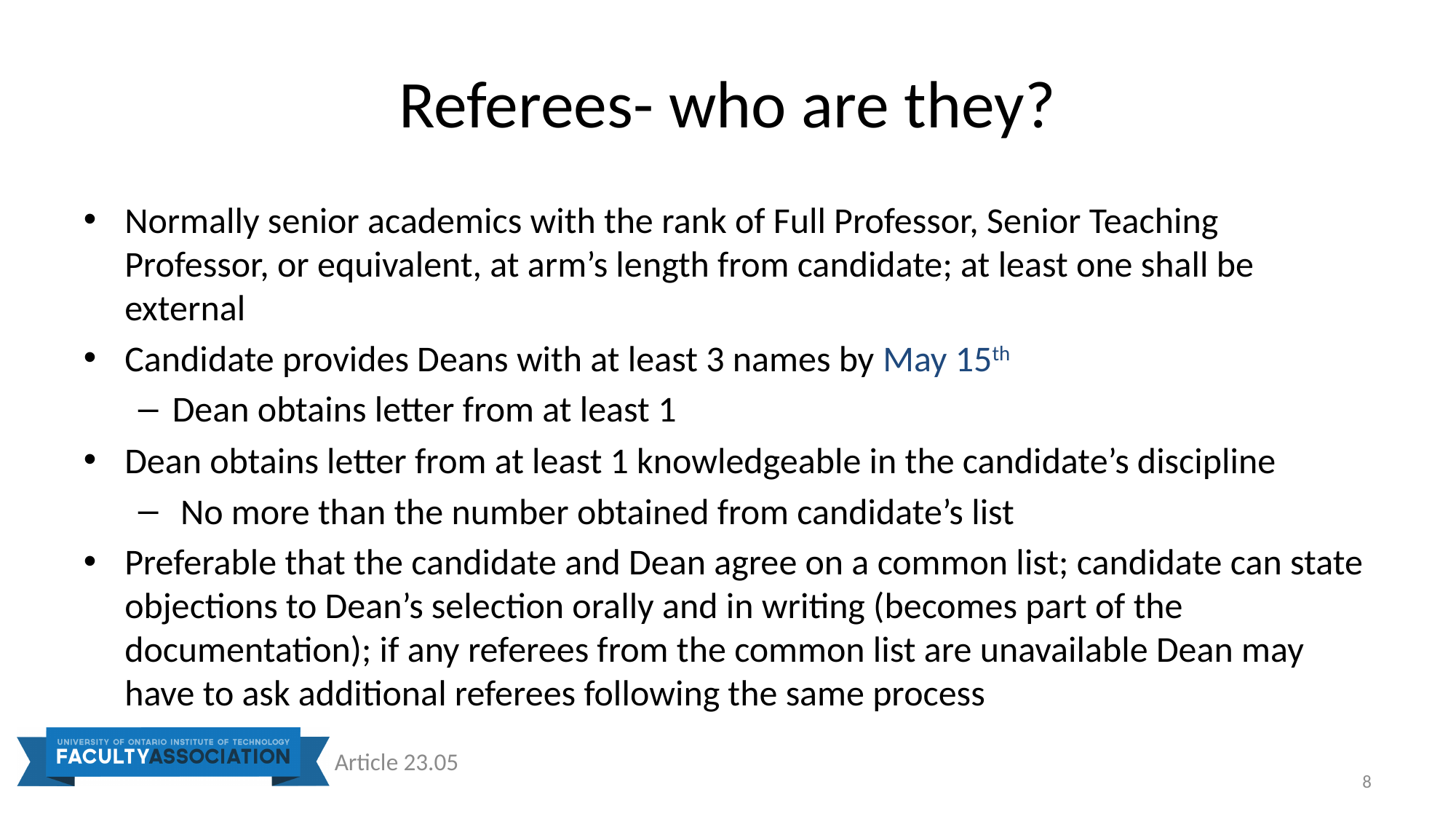

# Referees- who are they?
Normally senior academics with the rank of Full Professor, Senior Teaching Professor, or equivalent, at arm’s length from candidate; at least one shall be external
Candidate provides Deans with at least 3 names by May 15th
Dean obtains letter from at least 1
Dean obtains letter from at least 1 knowledgeable in the candidate’s discipline
 No more than the number obtained from candidate’s list
Preferable that the candidate and Dean agree on a common list; candidate can state objections to Dean’s selection orally and in writing (becomes part of the documentation); if any referees from the common list are unavailable Dean may have to ask additional referees following the same process
Article 23.05
8